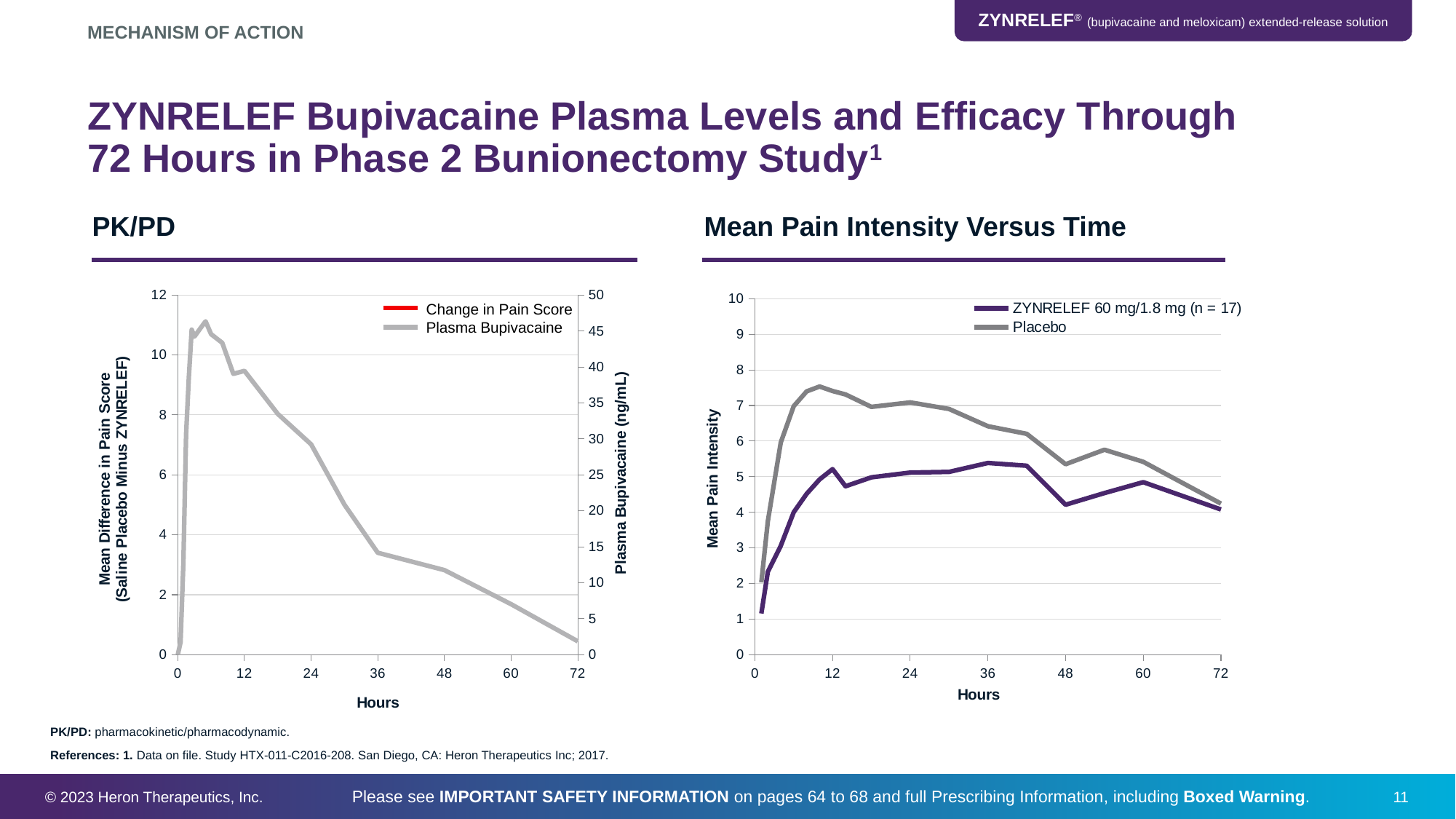

Mechanism of Action
ZYNRELEF Bupivacaine Plasma Levels and Efficacy Through
72 Hours in Phase 2 Bunionectomy Study1
PK/PD
Mean Pain Intensity Versus Time

### Chart

| Category | ZYNRELEF 60 mg/1.8 mg (n = 17) | Placebo |
|---|---|---|

### Chart

| Category |  |  |
|---|---|---|
Change in Pain Score
Plasma Bupivacaine
PK/PD: pharmacokinetic/pharmacodynamic.
References: 1. Data on file. Study HTX-011-C2016-208. San Diego, CA: Heron Therapeutics Inc; 2017.
© 2023 Heron Therapeutics, Inc.